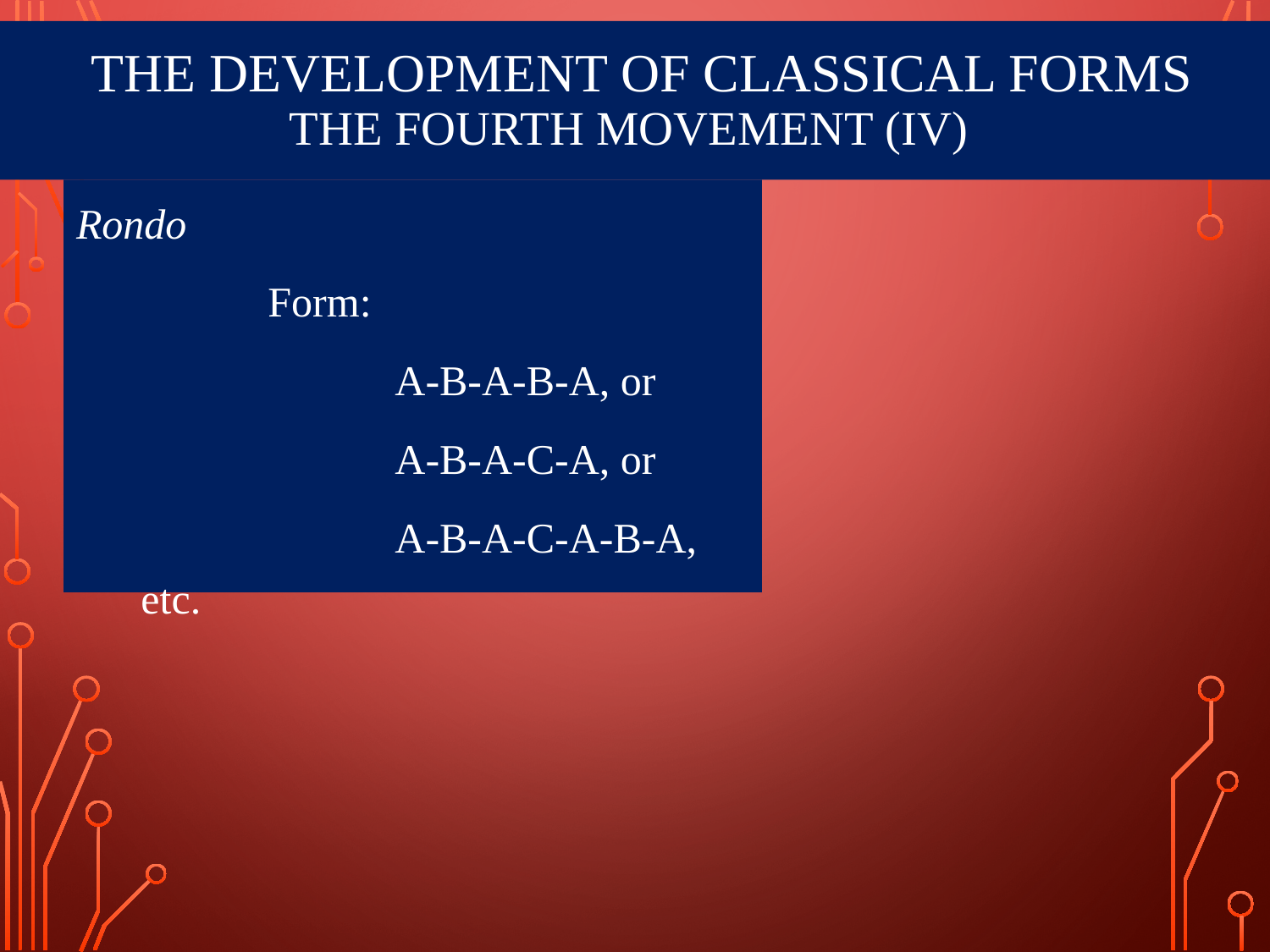

# The Development of Classical Forms The Fourth Movement (IV)
Rondo
		Form:
			A-B-A-B-A, or
			A-B-A-C-A, or
			A-B-A-C-A-B-A, etc.